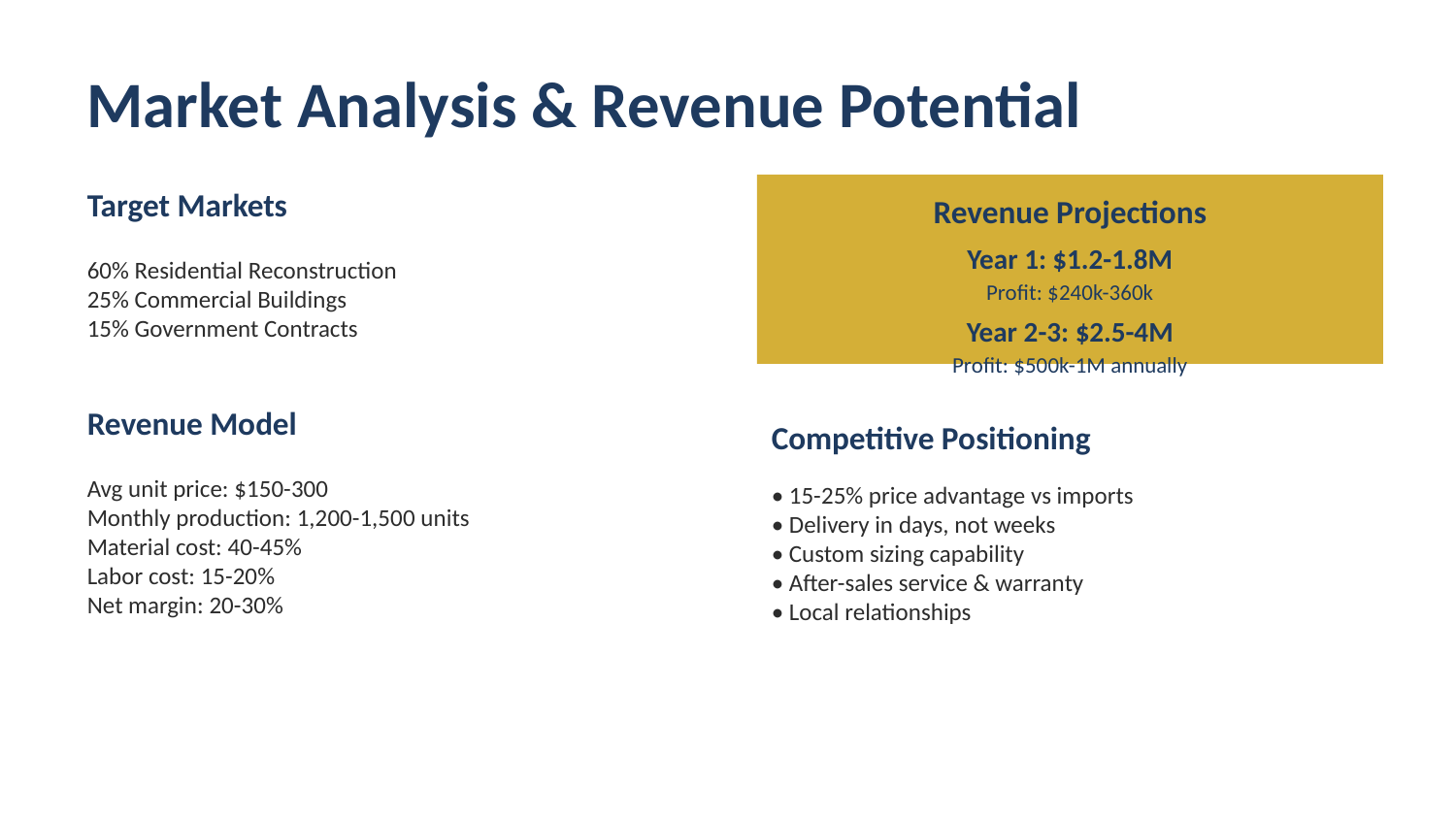

Market Analysis & Revenue Potential
Target Markets

Revenue Projections
60% Residential Reconstruction
25% Commercial Buildings
15% Government Contracts
Year 1: $1.2-1.8M
Profit: $240k-360k
Year 2-3: $2.5-4M
Profit: $500k-1M annually
Revenue Model
Competitive Positioning
Avg unit price: $150-300
Monthly production: 1,200-1,500 units
Material cost: 40-45%
Labor cost: 15-20%
Net margin: 20-30%
• 15-25% price advantage vs imports
• Delivery in days, not weeks
• Custom sizing capability
• After-sales service & warranty
• Local relationships